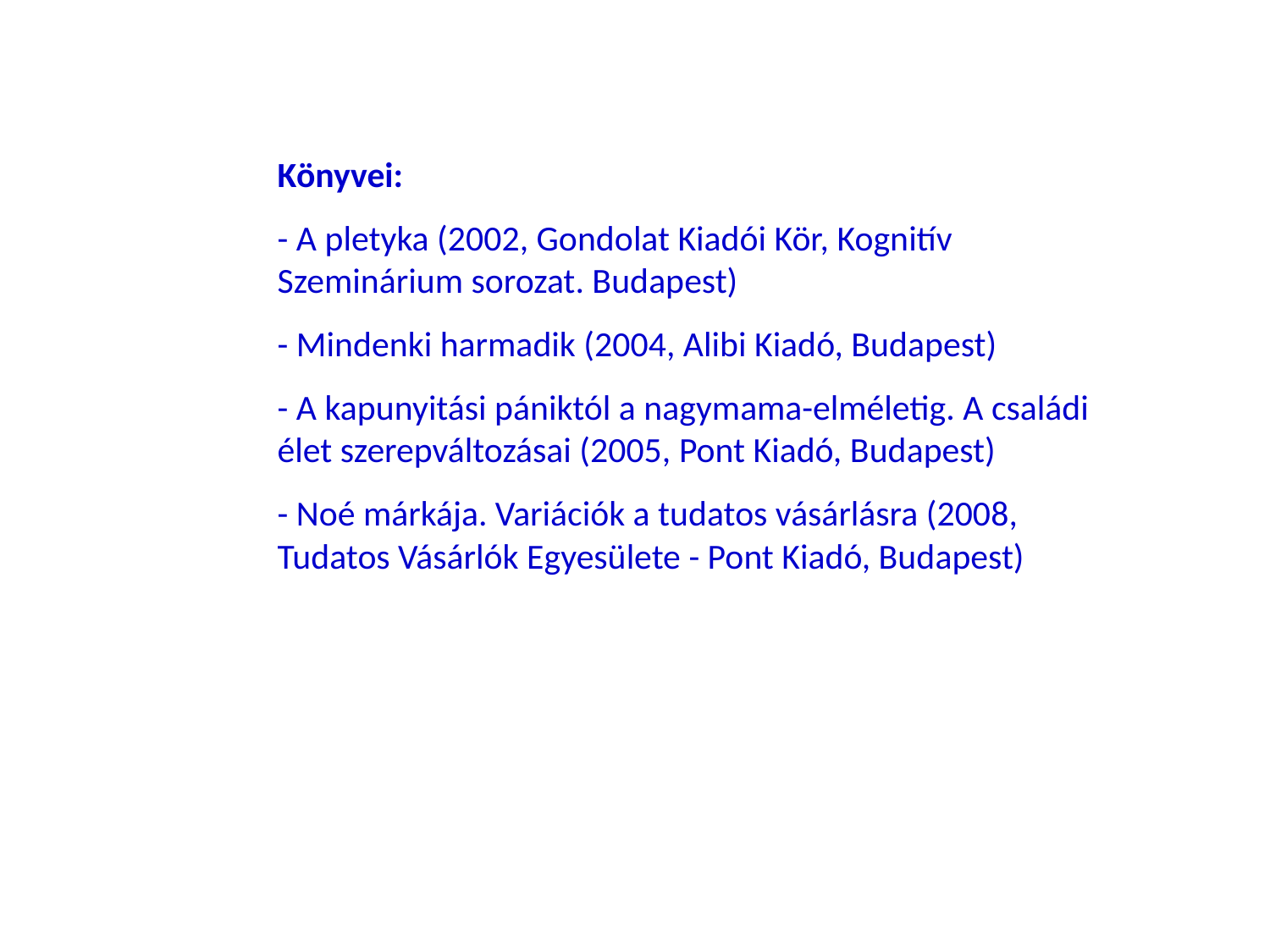

Könyvei:
- A pletyka (2002, Gondolat Kiadói Kör, Kognitív Szeminárium sorozat. Budapest)
- Mindenki harmadik (2004, Alibi Kiadó, Budapest)
- A kapunyitási pániktól a nagymama-elméletig. A családi élet szerepváltozásai (2005, Pont Kiadó, Budapest)
- Noé márkája. Variációk a tudatos vásárlásra (2008, Tudatos Vásárlók Egyesülete - Pont Kiadó, Budapest)